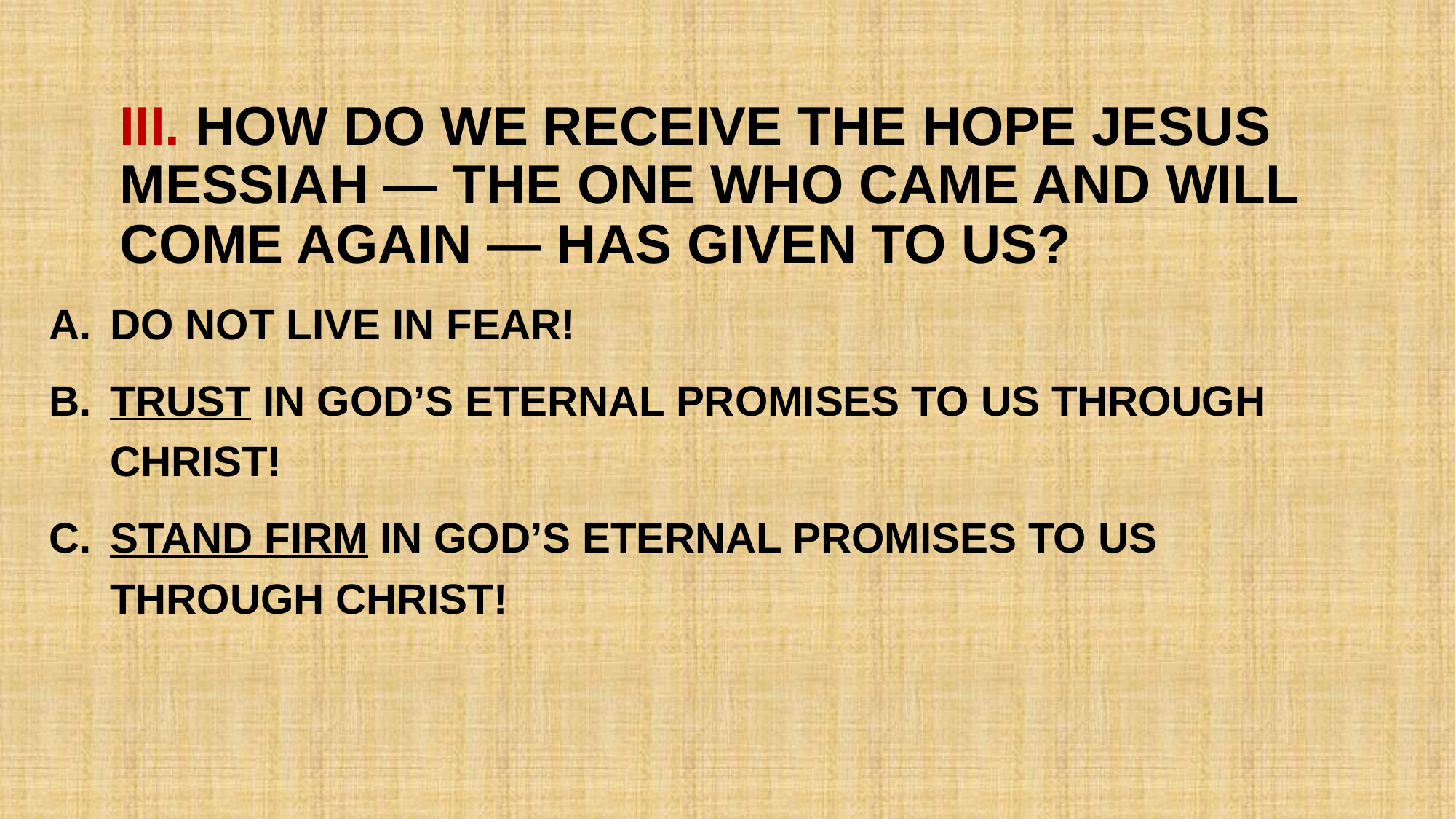

# IIi. How do we receive the hope Jesus Messiah — the One who came and will come again — has given to us?
Do not live in fear!
Trust in God’s eternal promises to us through Christ!
Stand firm in God’s eternal promises to us through Christ!